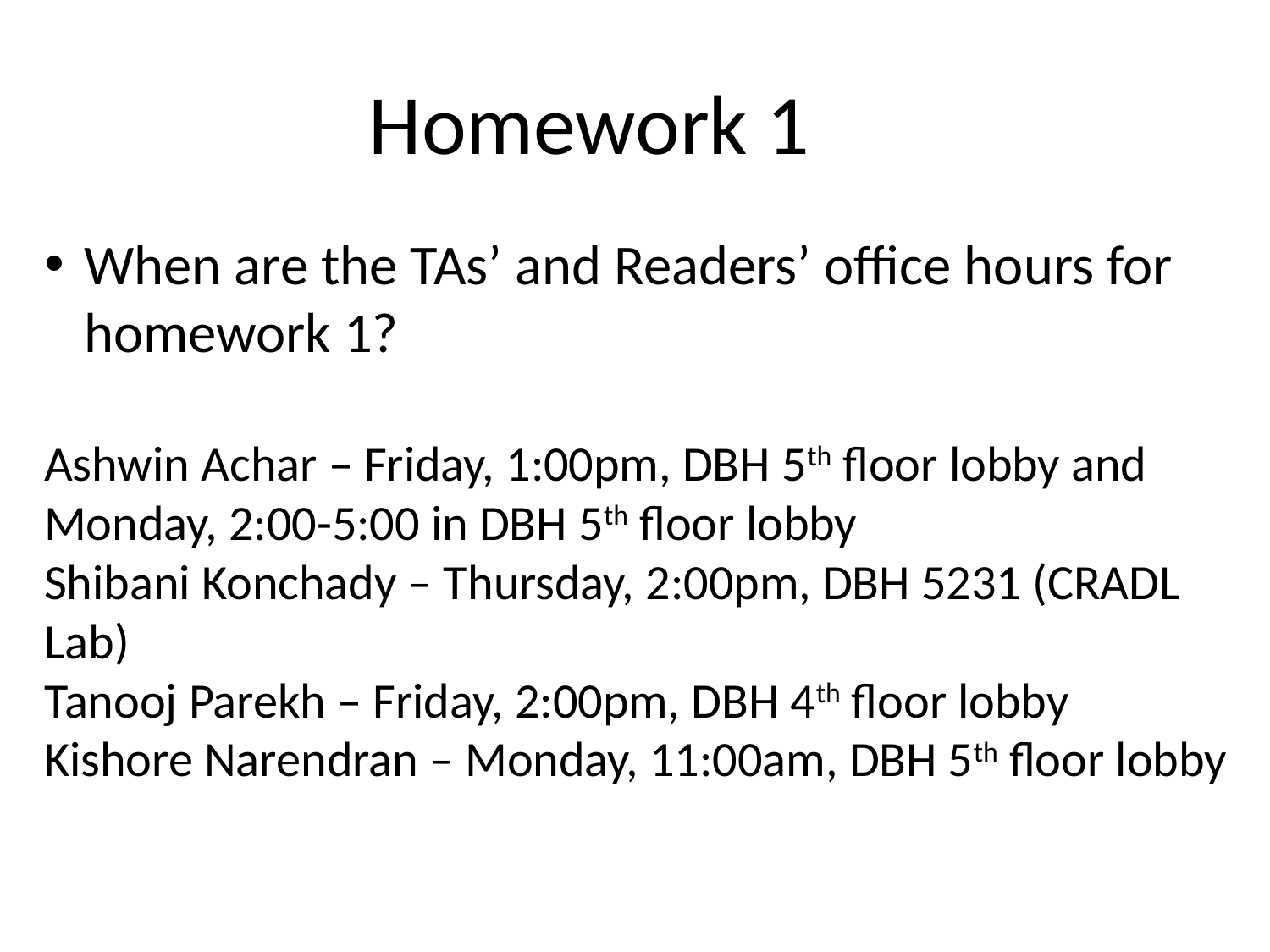

Homework 1
When are the TAs’ and Readers’ office hours for homework 1?

Ashwin Achar – Friday, 1:00pm, DBH 5th floor lobby and Monday, 2:00-5:00 in DBH 5th floor lobby
Shibani Konchady – Thursday, 2:00pm, DBH 5231 (CRADL Lab)
Tanooj Parekh – Friday, 2:00pm, DBH 4th floor lobby
Kishore Narendran – Monday, 11:00am, DBH 5th floor lobby